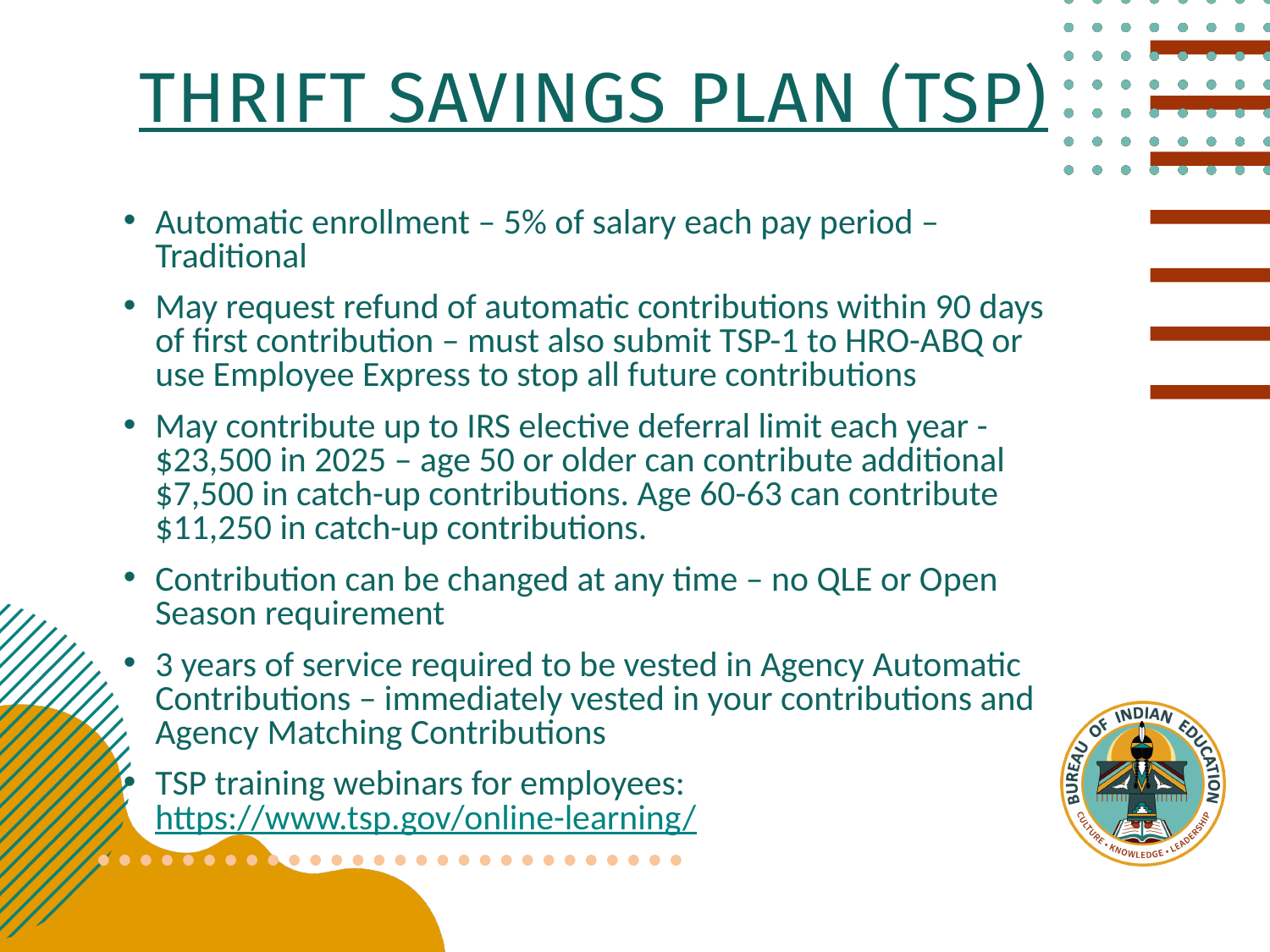

# Thrift Savings Plan (TSP)
Automatic enrollment – 5% of salary each pay period – Traditional
May request refund of automatic contributions within 90 days of first contribution – must also submit TSP-1 to HRO-ABQ or use Employee Express to stop all future contributions
May contribute up to IRS elective deferral limit each year - $23,500 in 2025 – age 50 or older can contribute additional $7,500 in catch-up contributions. Age 60-63 can contribute $11,250 in catch-up contributions.
Contribution can be changed at any time – no QLE or Open Season requirement
3 years of service required to be vested in Agency Automatic Contributions – immediately vested in your contributions and Agency Matching Contributions
TSP training webinars for employees: https://www.tsp.gov/online-learning/